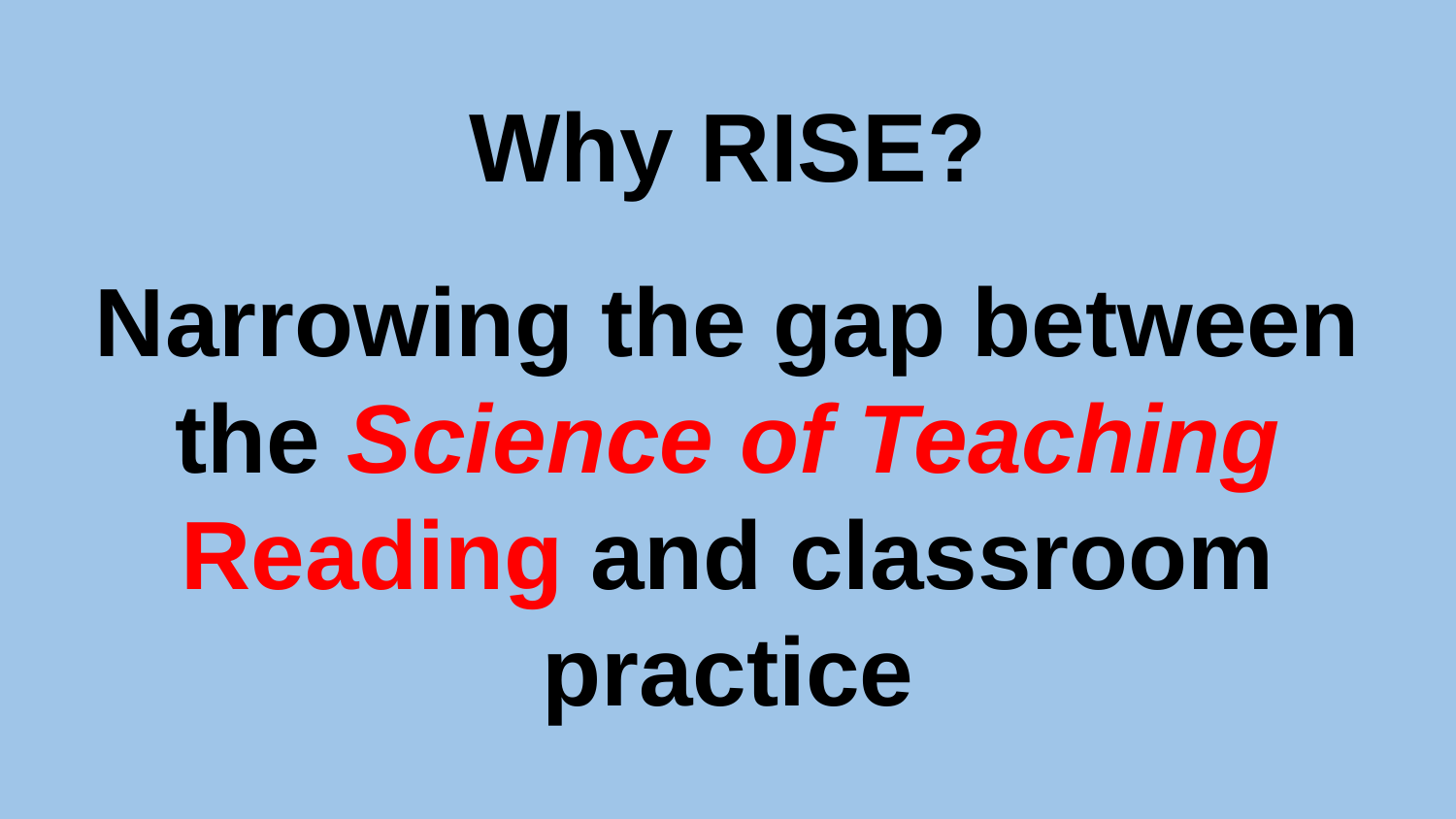

# Why RISE?

Narrowing the gap between the Science of Teaching Reading and classroom practice